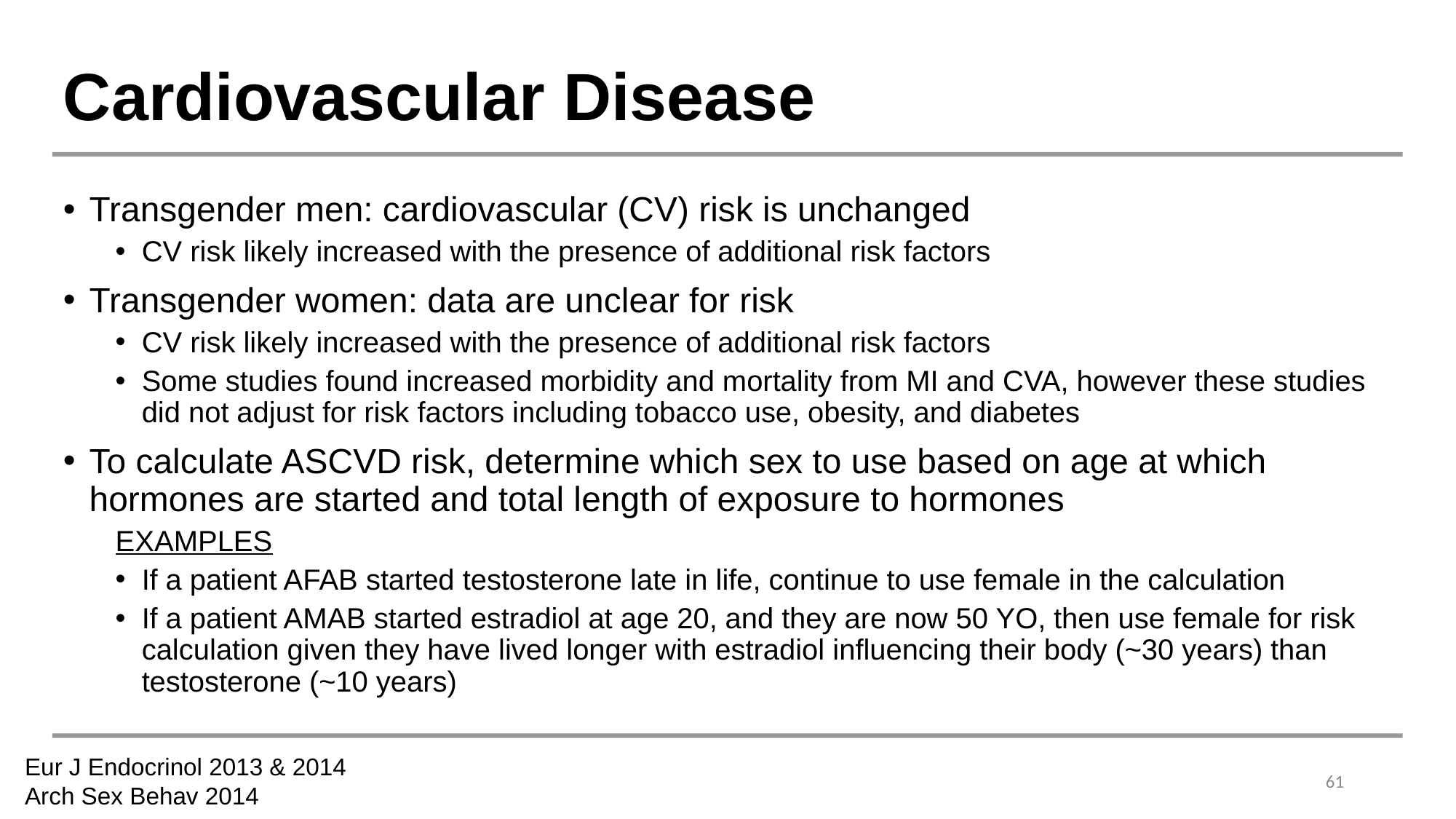

# Cardiovascular Disease
Transgender men: cardiovascular (CV) risk is unchanged
CV risk likely increased with the presence of additional risk factors
Transgender women: data are unclear for risk
CV risk likely increased with the presence of additional risk factors
Some studies found increased morbidity and mortality from MI and CVA, however these studies did not adjust for risk factors including tobacco use, obesity, and diabetes
To calculate ASCVD risk, determine which sex to use based on age at which hormones are started and total length of exposure to hormones
EXAMPLES
If a patient AFAB started testosterone late in life, continue to use female in the calculation
If a patient AMAB started estradiol at age 20, and they are now 50 YO, then use female for risk calculation given they have lived longer with estradiol influencing their body (~30 years) than testosterone (~10 years)
Eur J Endocrinol 2013 & 2014
Arch Sex Behav 2014
61